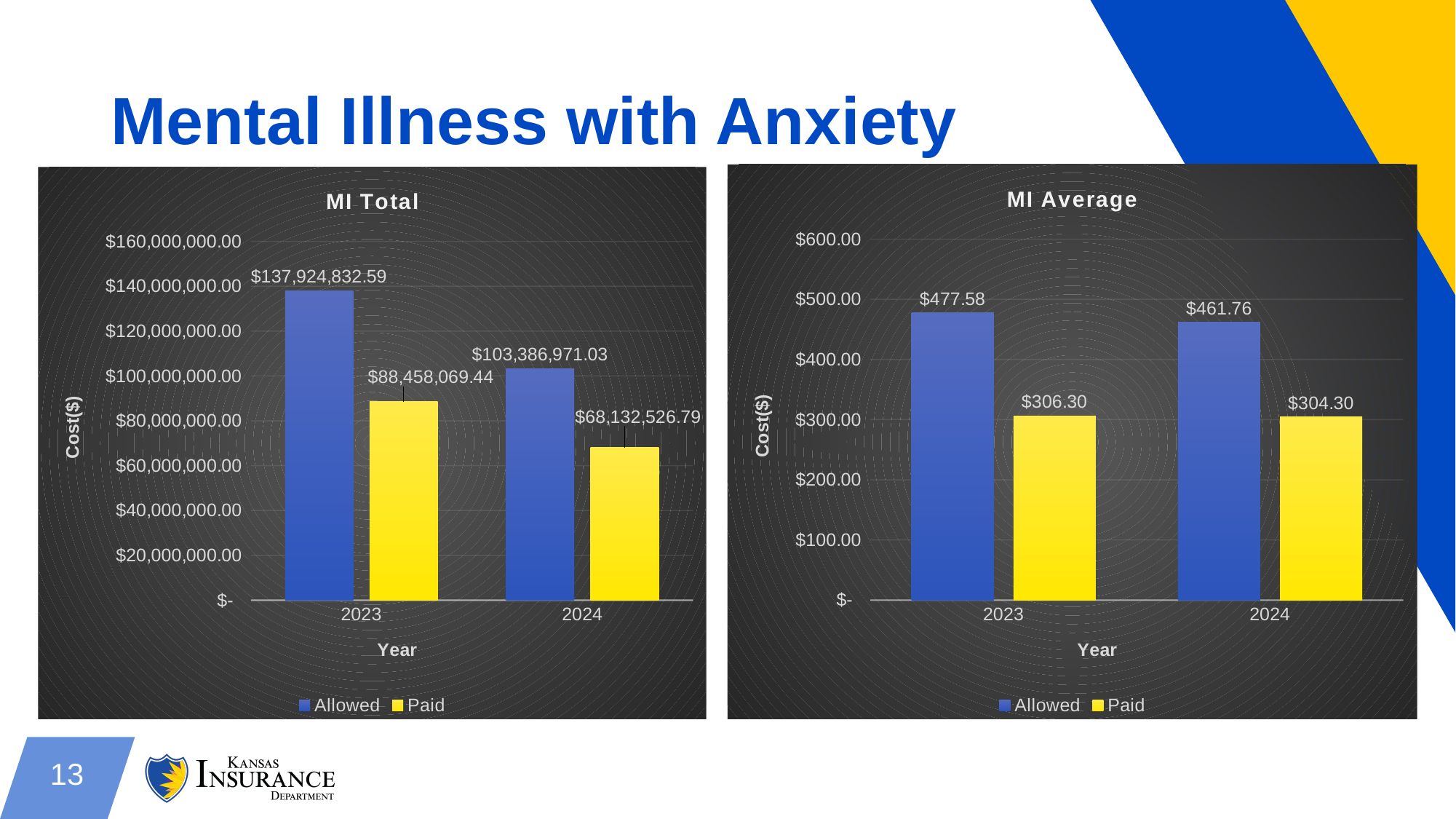

# Mental Illness with Anxiety

### Chart: MI Average

| Category | Allowed | Paid |
|---|---|---|
| 2023 | 477.5790602146815 | 306.2952542936288 |
| 2024 | 461.7633679476185 | 304.3043501893737 |

### Chart: MI Total

| Category | Allowed | Paid |
|---|---|---|
| 2023 | 137924832.59 | 88458069.44 |
| 2024 | 103386971.03 | 68132526.79 |